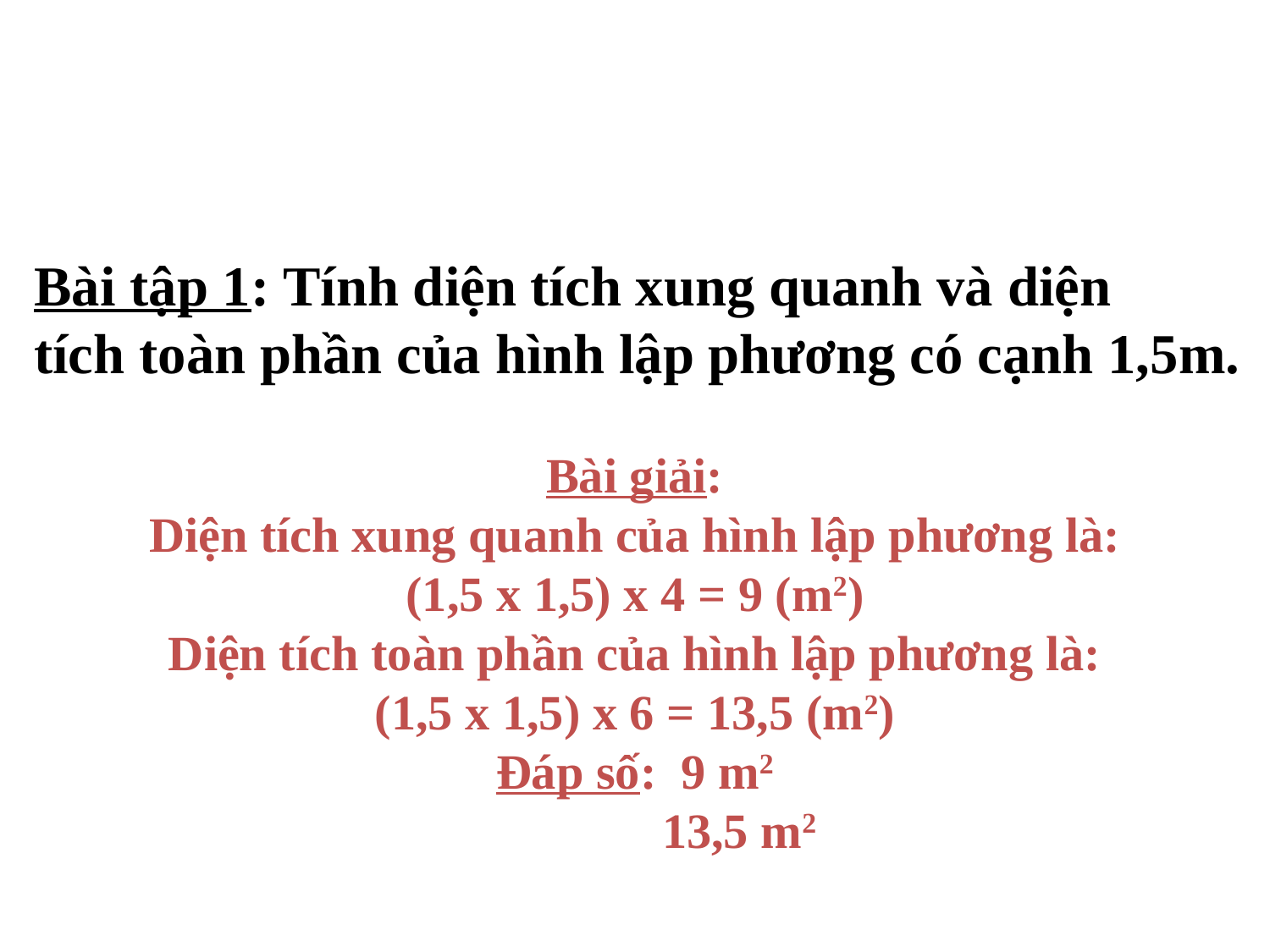

Bài tập 1: Tính diện tích xung quanh và diện
tích toàn phần của hình lập phương có cạnh 1,5m.
Bài giải:
Diện tích xung quanh của hình lập phương là:
(1,5 x 1,5) x 4 = 9 (m2)
Diện tích toàn phần của hình lập phương là:
(1,5 x 1,5) x 6 = 13,5 (m2)
Đáp số:  9 m2
                 13,5 m2